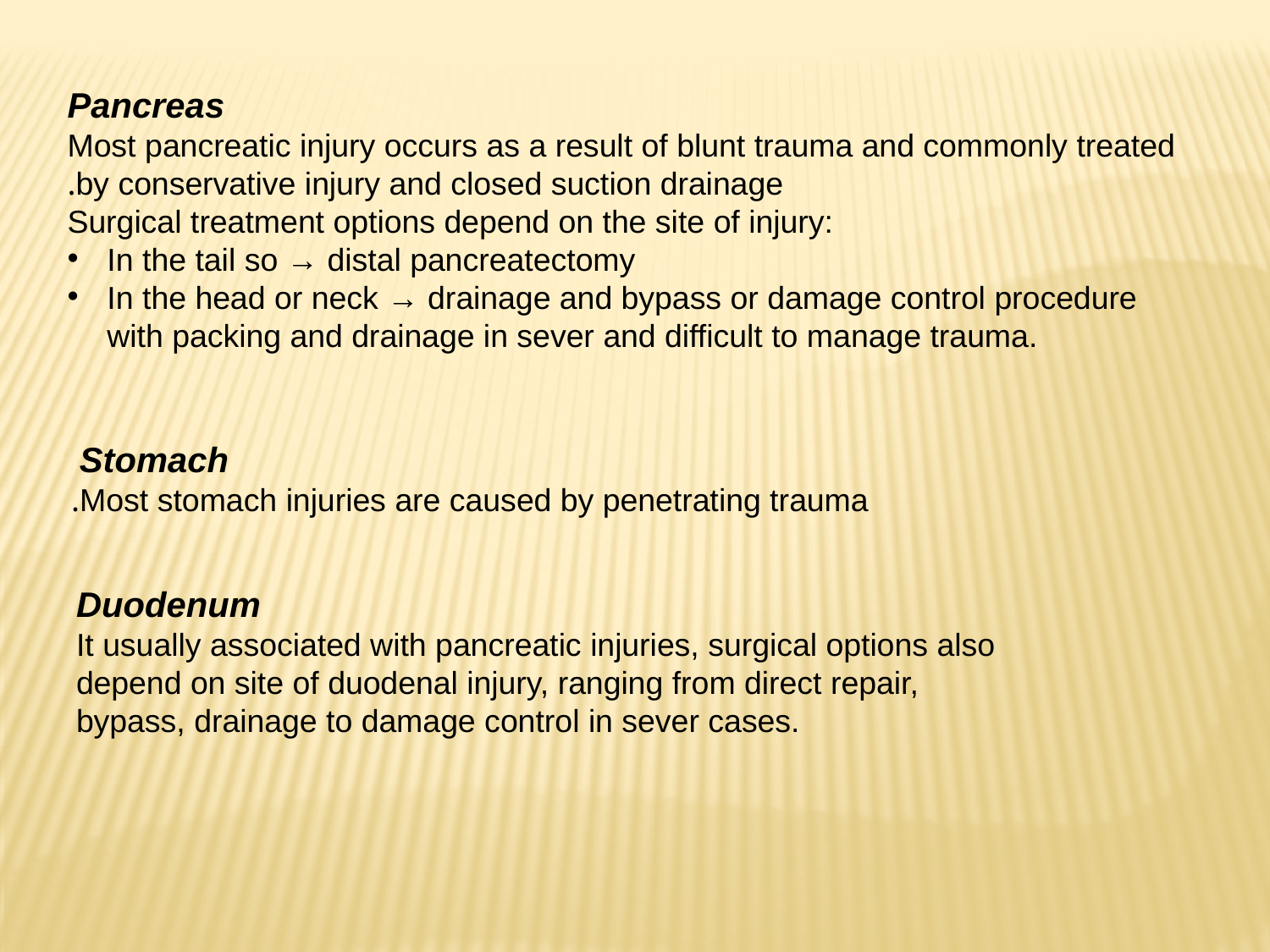

Pancreas
 Most pancreatic injury occurs as a result of blunt trauma and commonly treated by conservative injury and closed suction drainage.
Surgical treatment options depend on the site of injury:
In the tail so → distal pancreatectomy
In the head or neck → drainage and bypass or damage control procedure with packing and drainage in sever and difficult to manage trauma.

Stomach
Most stomach injuries are caused by penetrating trauma.
Duodenum
It usually associated with pancreatic injuries, surgical options also depend on site of duodenal injury, ranging from direct repair, bypass, drainage to damage control in sever cases.